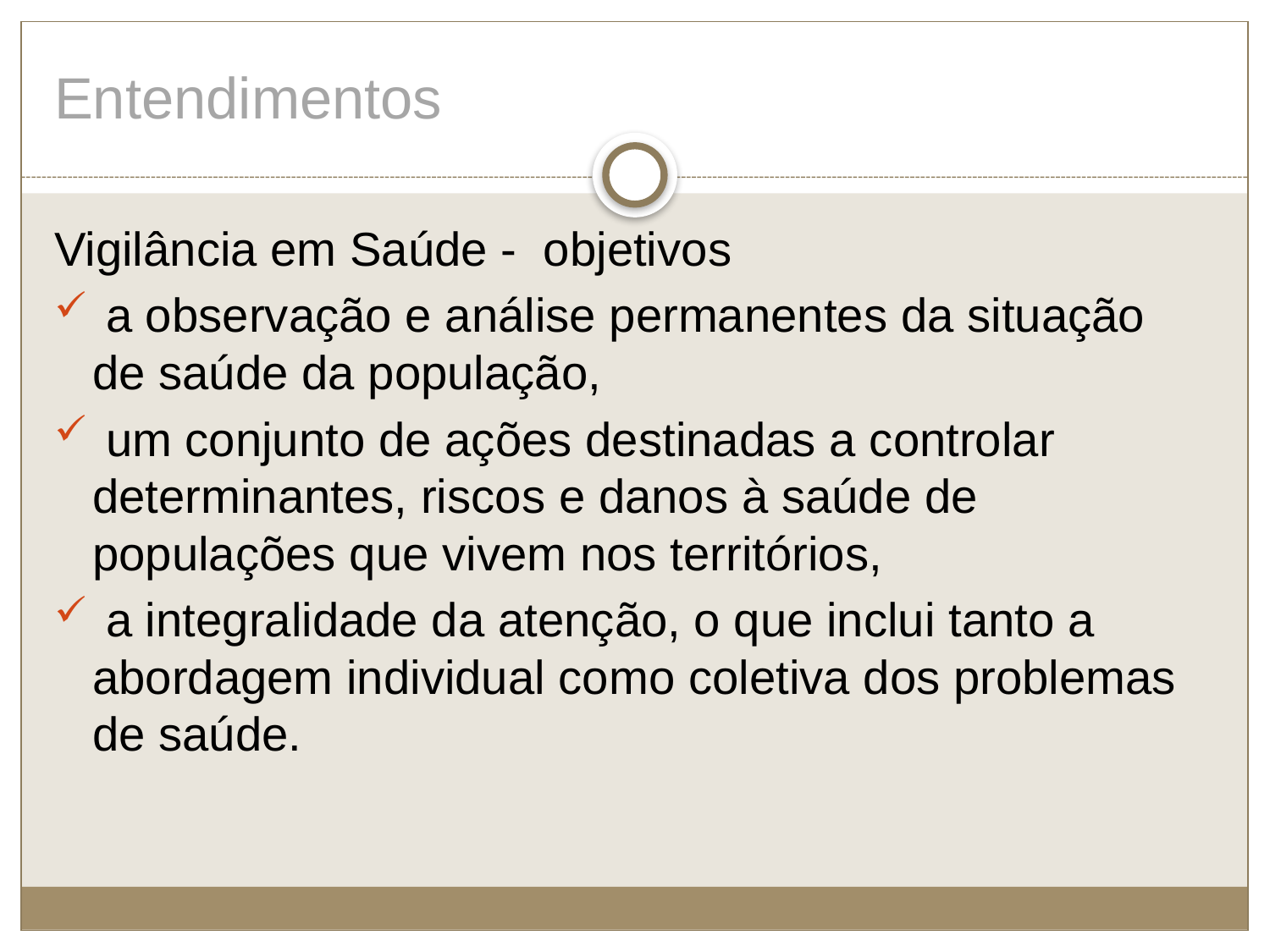

# Entendimentos
Vigilância em Saúde -  objetivos
 a observação e análise permanentes da situação de saúde da população,
 um conjunto de ações destinadas a controlar determinantes, riscos e danos à saúde de populações que vivem nos territórios,
 a integralidade da atenção, o que inclui tanto a abordagem individual como coletiva dos problemas de saúde.